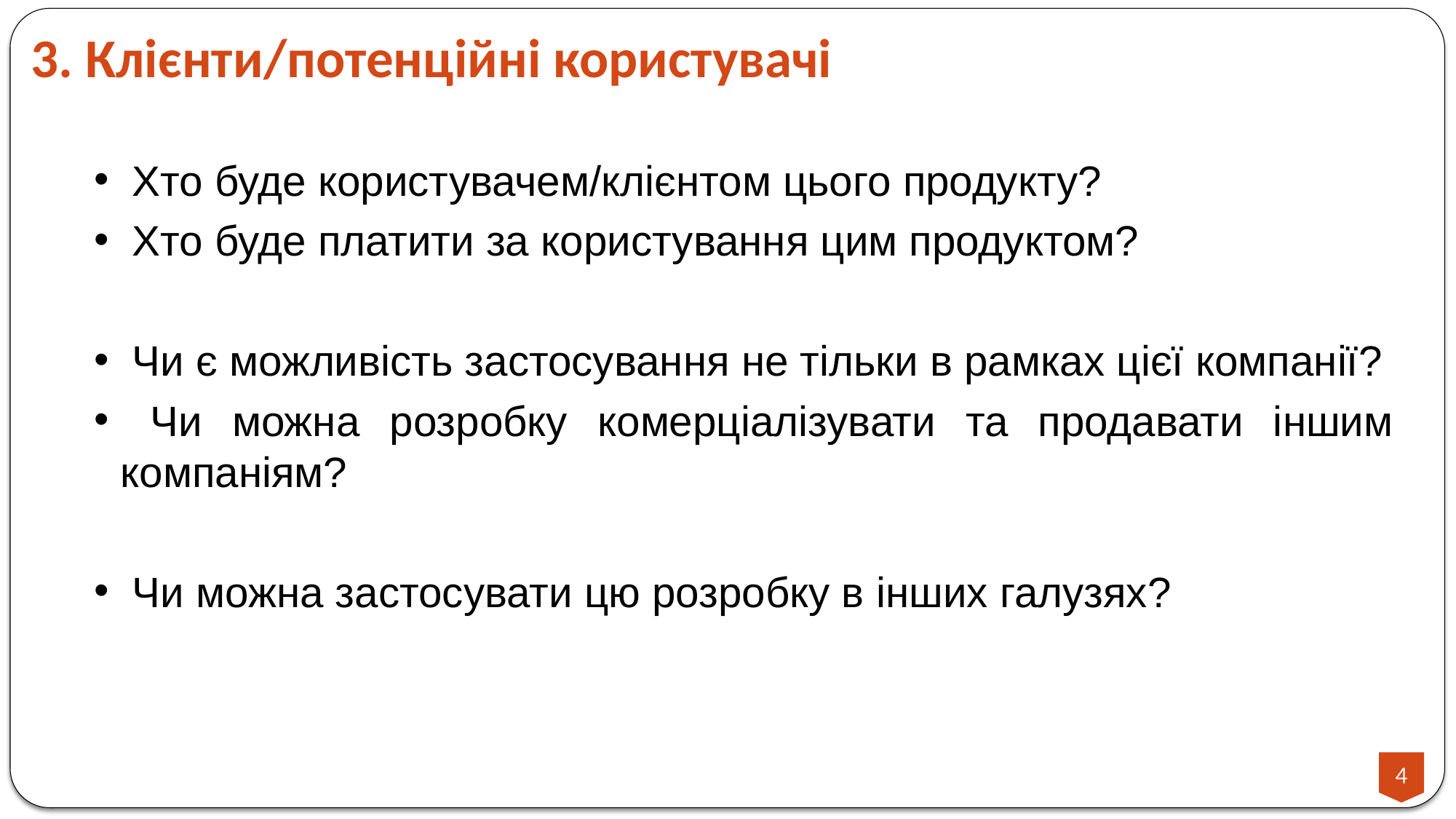

3. Клієнти/потенційні користувачі

 Хто буде користувачем/клієнтом цього продукту?
 Хто буде платити за користування цим продуктом?

 Чи є можливість застосування не тільки в рамках цієї компанії?
 Чи можна розробку комерціалізувати та продавати іншим компаніям?

 Чи можна застосувати цю розробку в інших галузях?

4

4